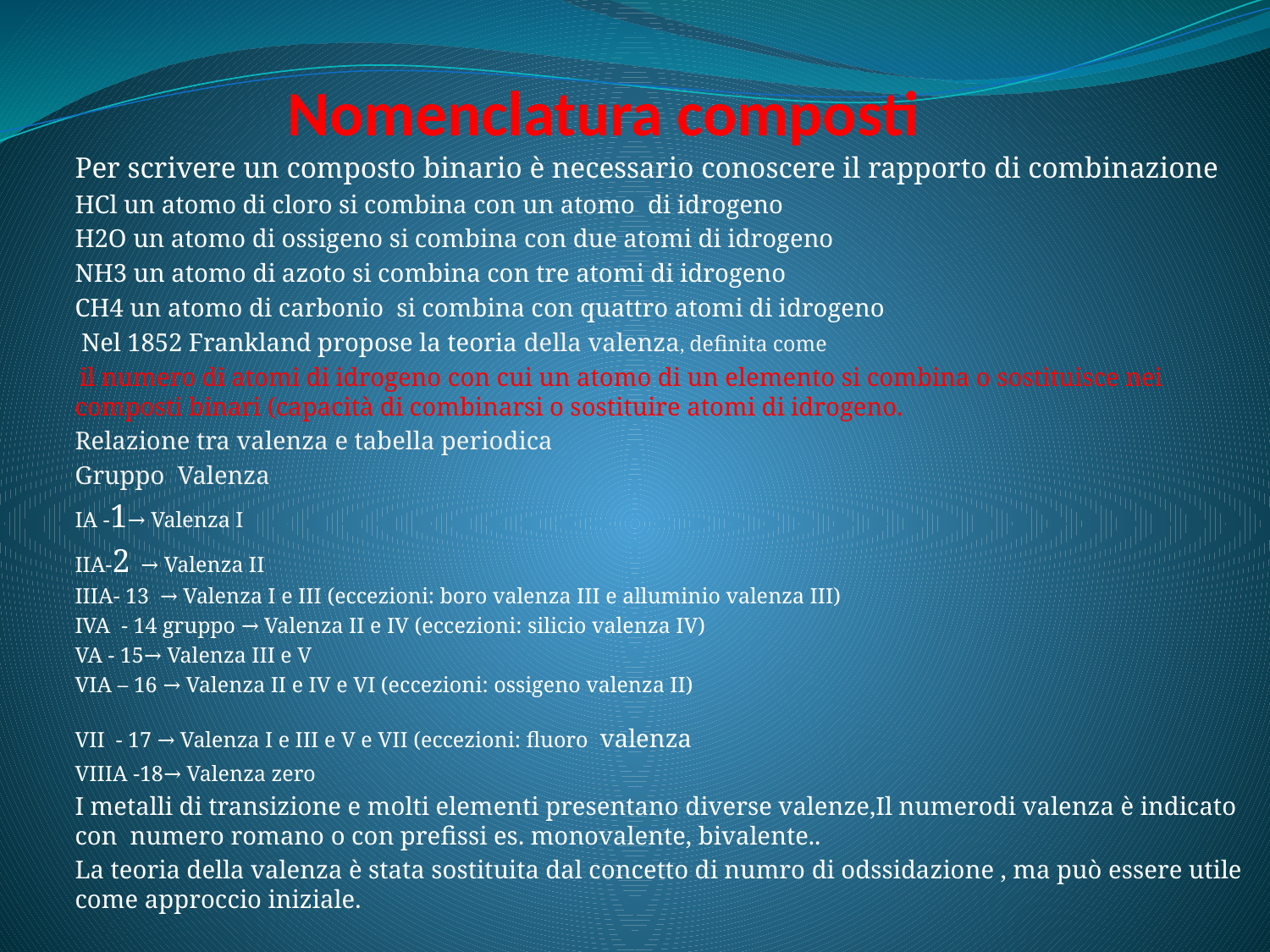

Per scrivere un composto binario è necessario conoscere il rapporto di combinazione
HCl un atomo di cloro si combina con un atomo  di idrogeno
H2O un atomo di ossigeno si combina con due atomi di idrogeno
NH3 un atomo di azoto si combina con tre atomi di idrogeno
CH4 un atomo di carbonio  si combina con quattro atomi di idrogeno
 Nel 1852 Frankland propose la teoria della valenza, definita come
 il numero di atomi di idrogeno con cui un atomo di un elemento si combina o sostituisce nei composti binari (capacità di combinarsi o sostituire atomi di idrogeno.
Relazione tra valenza e tabella periodica
Gruppo  Valenza
IA -1→ Valenza I
IIA-2  → Valenza II
IIIA- 13  → Valenza I e III (eccezioni: boro valenza III e alluminio valenza III)
IVA  - 14 gruppo → Valenza II e IV (eccezioni: silicio valenza IV)
VA - 15→ Valenza III e V
VIA – 16 → Valenza II e IV e VI (eccezioni: ossigeno valenza II)
VII  - 17 → Valenza I e III e V e VII (eccezioni: fluoro valenza
VIIIA -18→ Valenza zero
I metalli di transizione e molti elementi presentano diverse valenze,Il numerodi valenza è indicato con  numero romano o con prefissi es. monovalente, bivalente..
La teoria della valenza è stata sostituita dal concetto di numro di odssidazione , ma può essere utile come approccio iniziale.
# Nomenclatura composti